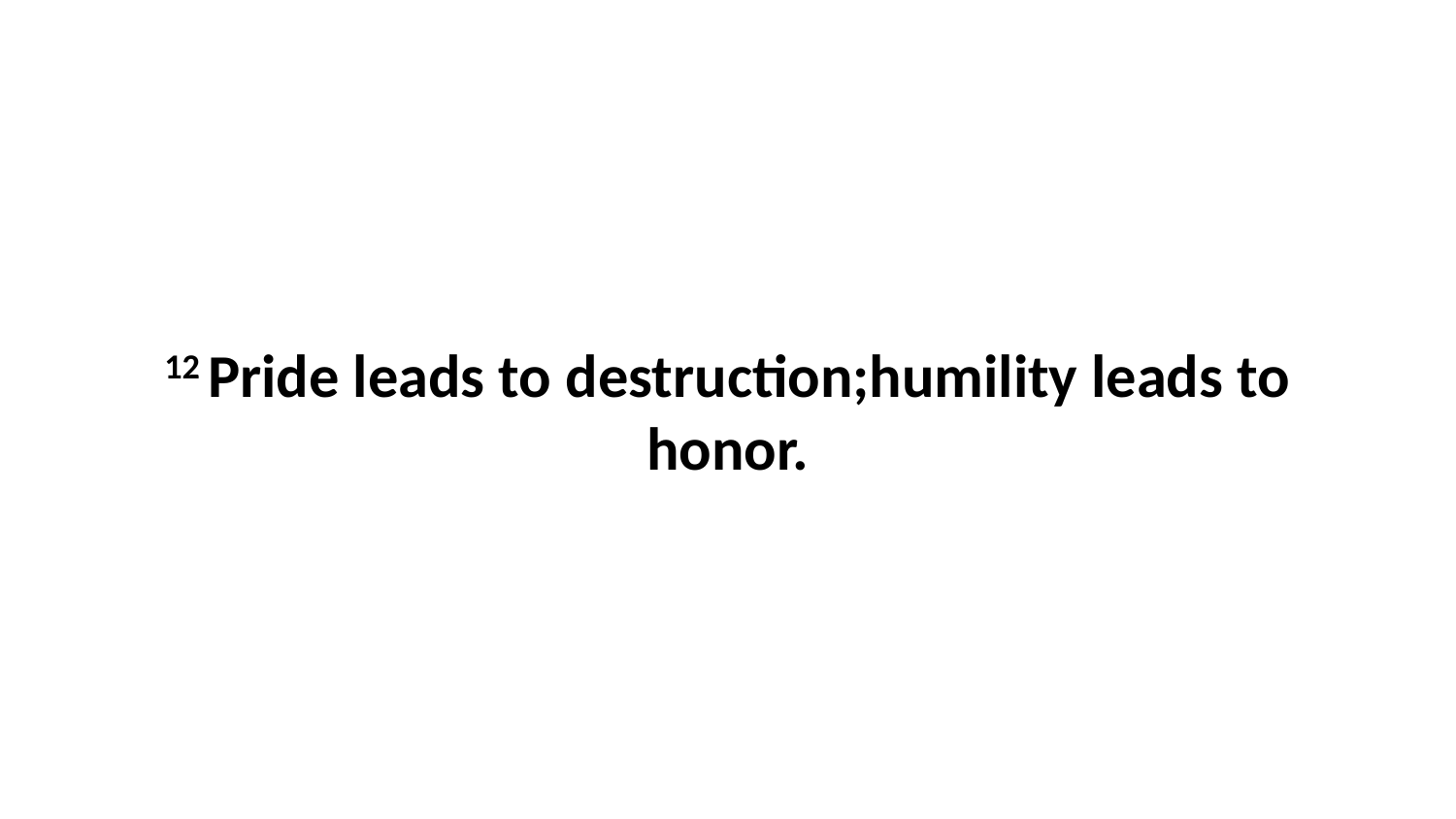

12 Pride leads to destruction;humility leads to honor.